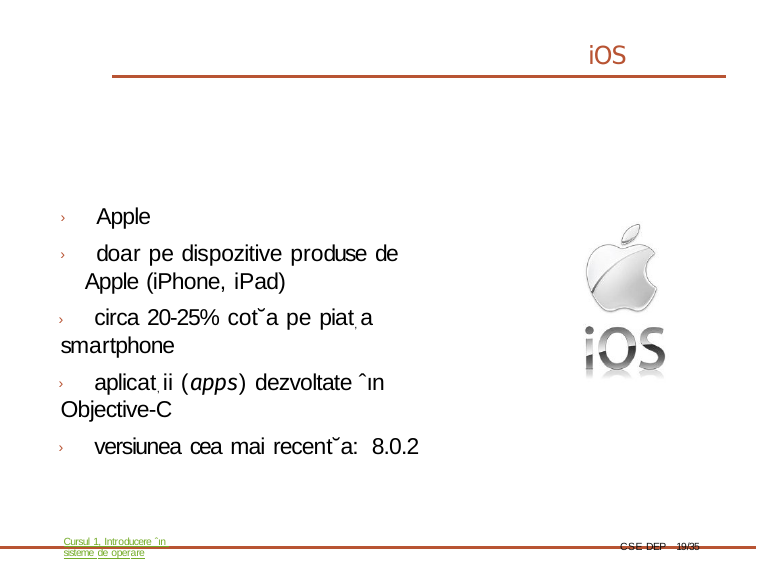

iOS

›  Apple
›  doar pe dispozitive produse de Apple (iPhone, iPad)
›  circa 20-25% cot˘a pe piat, a smartphone
›  aplicat, ii (apps) dezvoltate ˆın Objective-C
›  versiunea cea mai recent˘a:  8.0.2

Cursul 1, Introducere ˆın sisteme de operare
CSE Dep
19/35